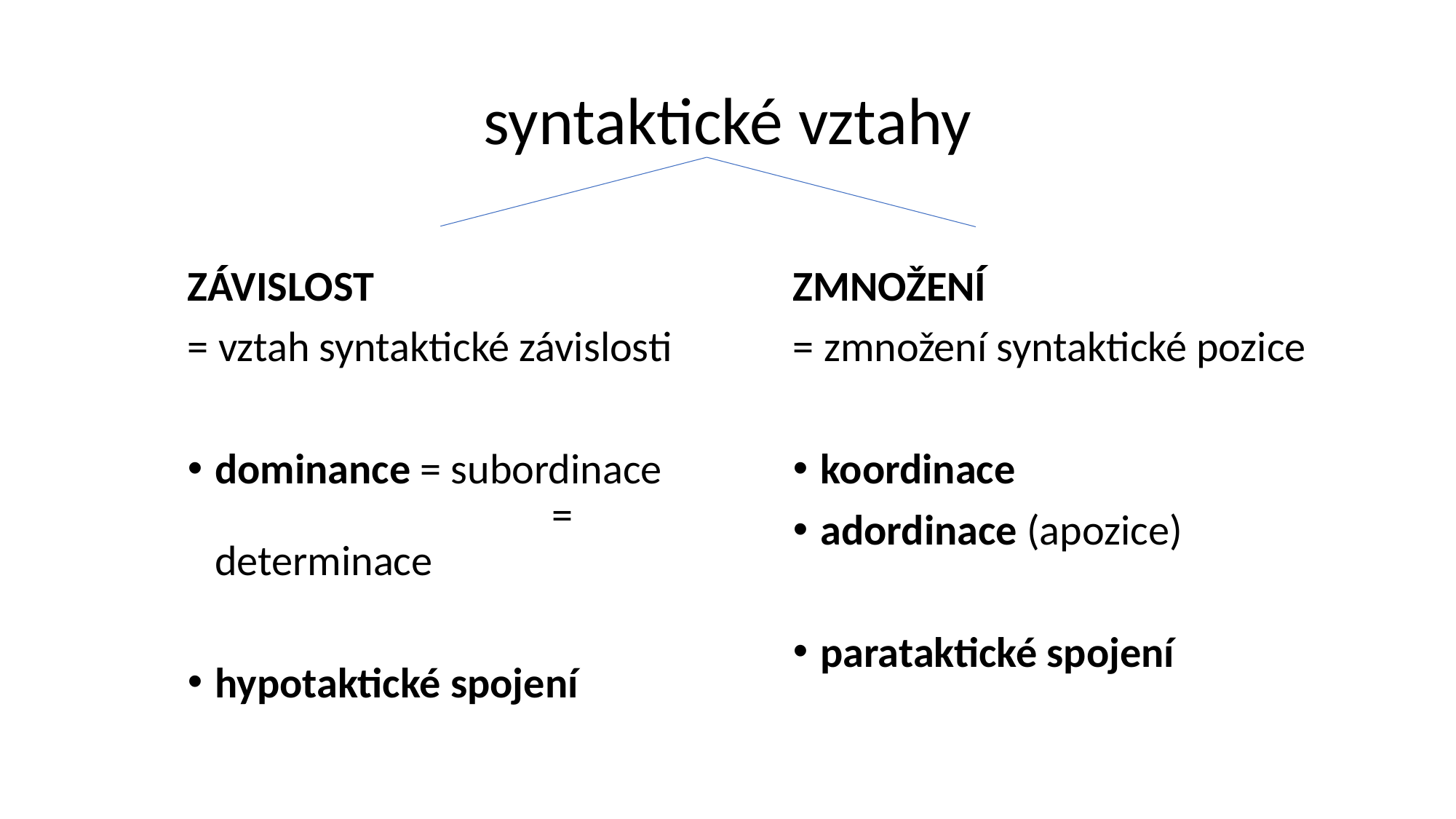

# syntaktické vztahy
ZMNOŽENÍ
= zmnožení syntaktické pozice

koordinace
adordinace (apozice)

parataktické spojení
ZÁVISLOST
= vztah syntaktické závislosti

dominance = subordinace                 		 = determinace

hypotaktické spojení